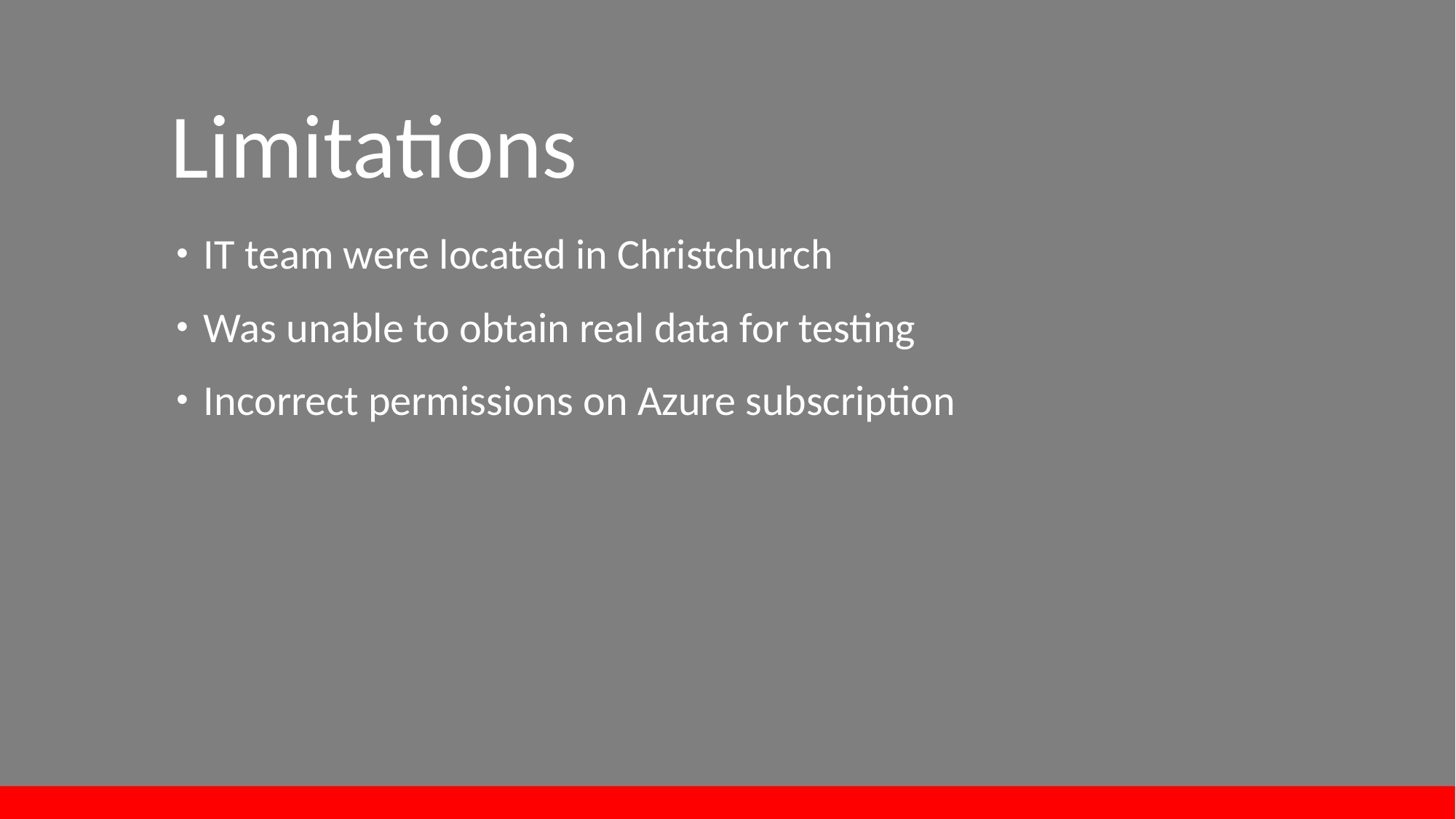

# Limitations
IT team were located in Christchurch
Was unable to obtain real data for testing
Incorrect permissions on Azure subscription